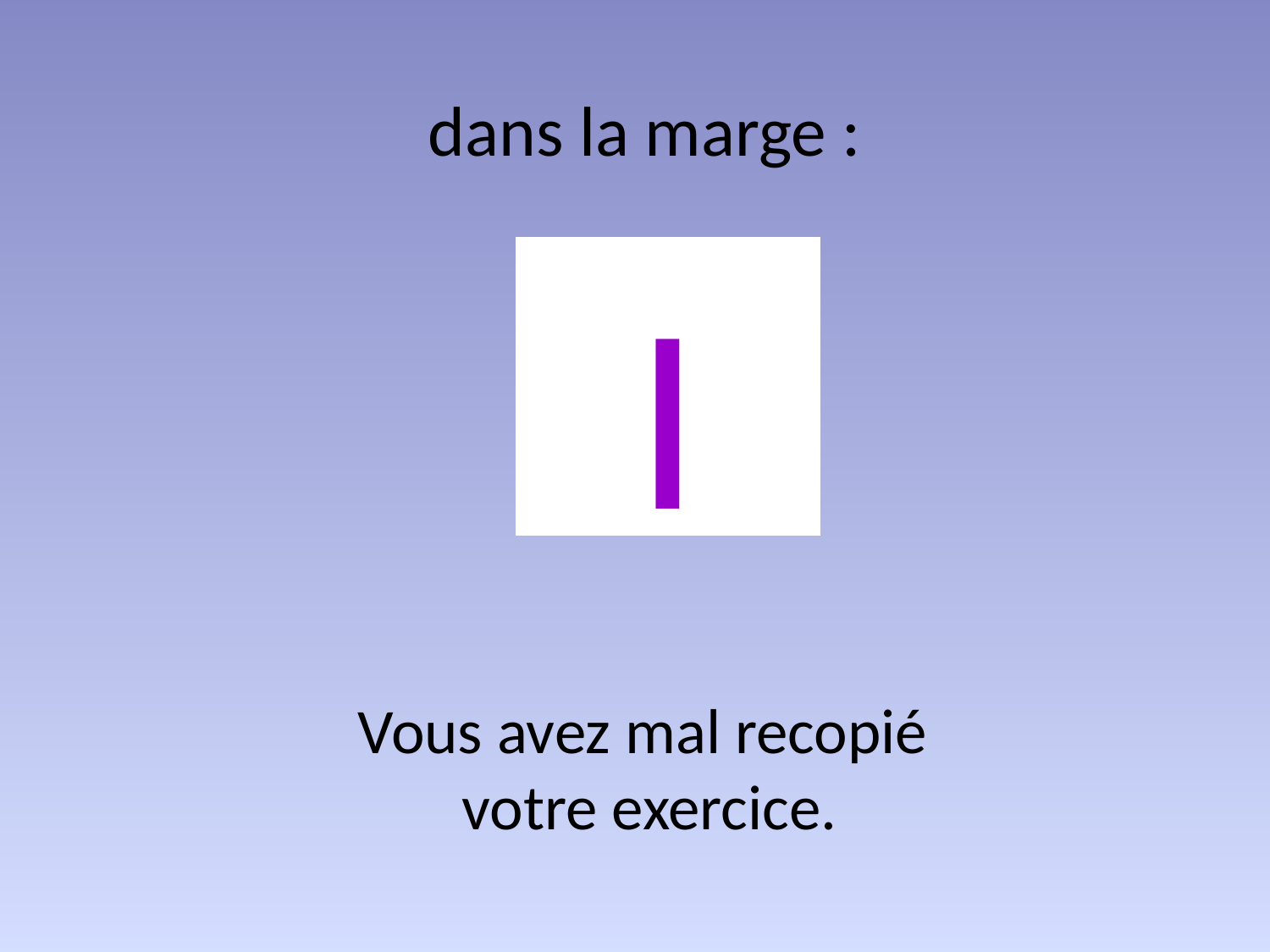

dans la marge :
I
Vous avez mal recopié
votre exercice.